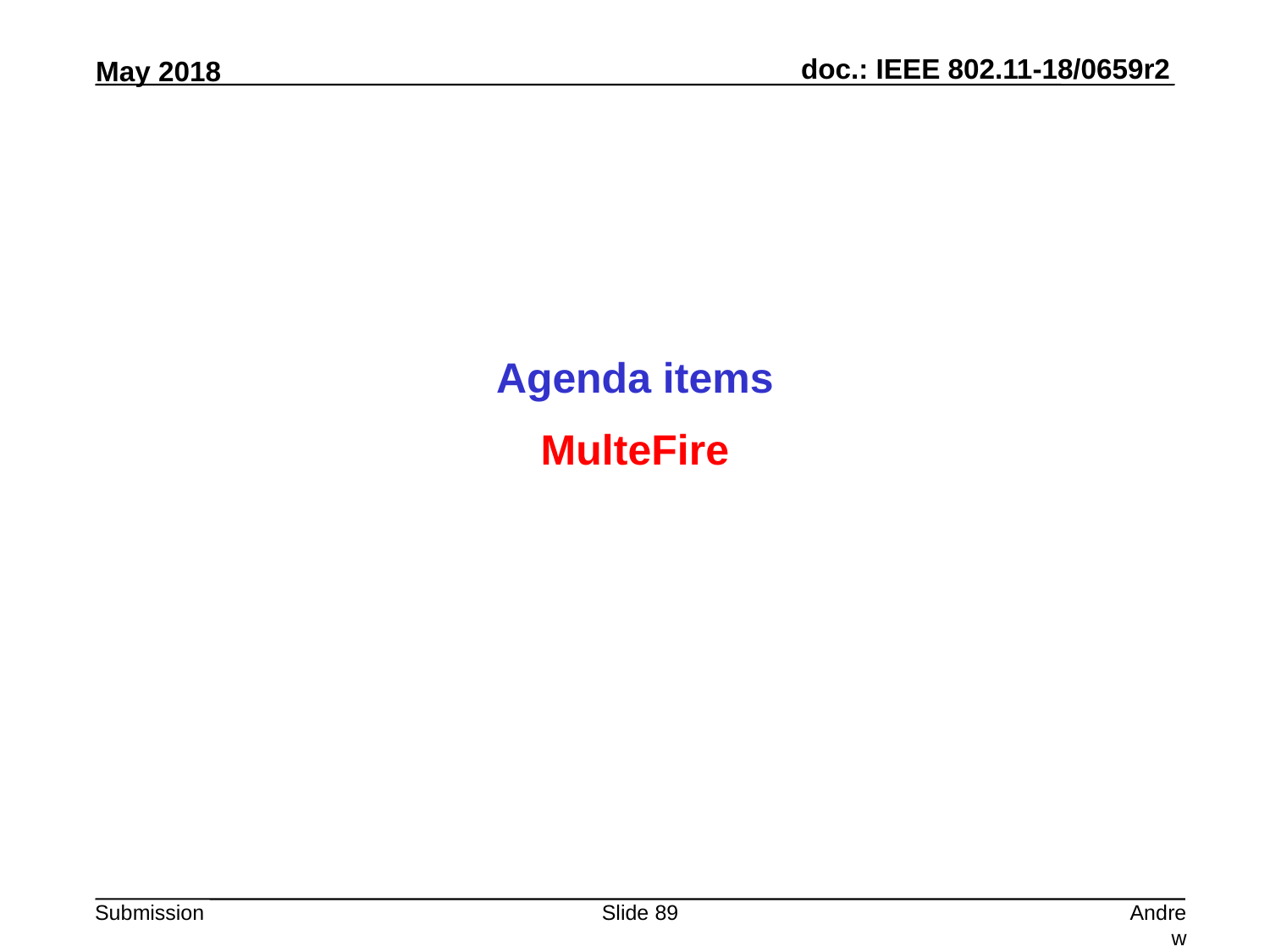

Agenda items
MulteFire
Slide 89
Andrew Myles, Cisco